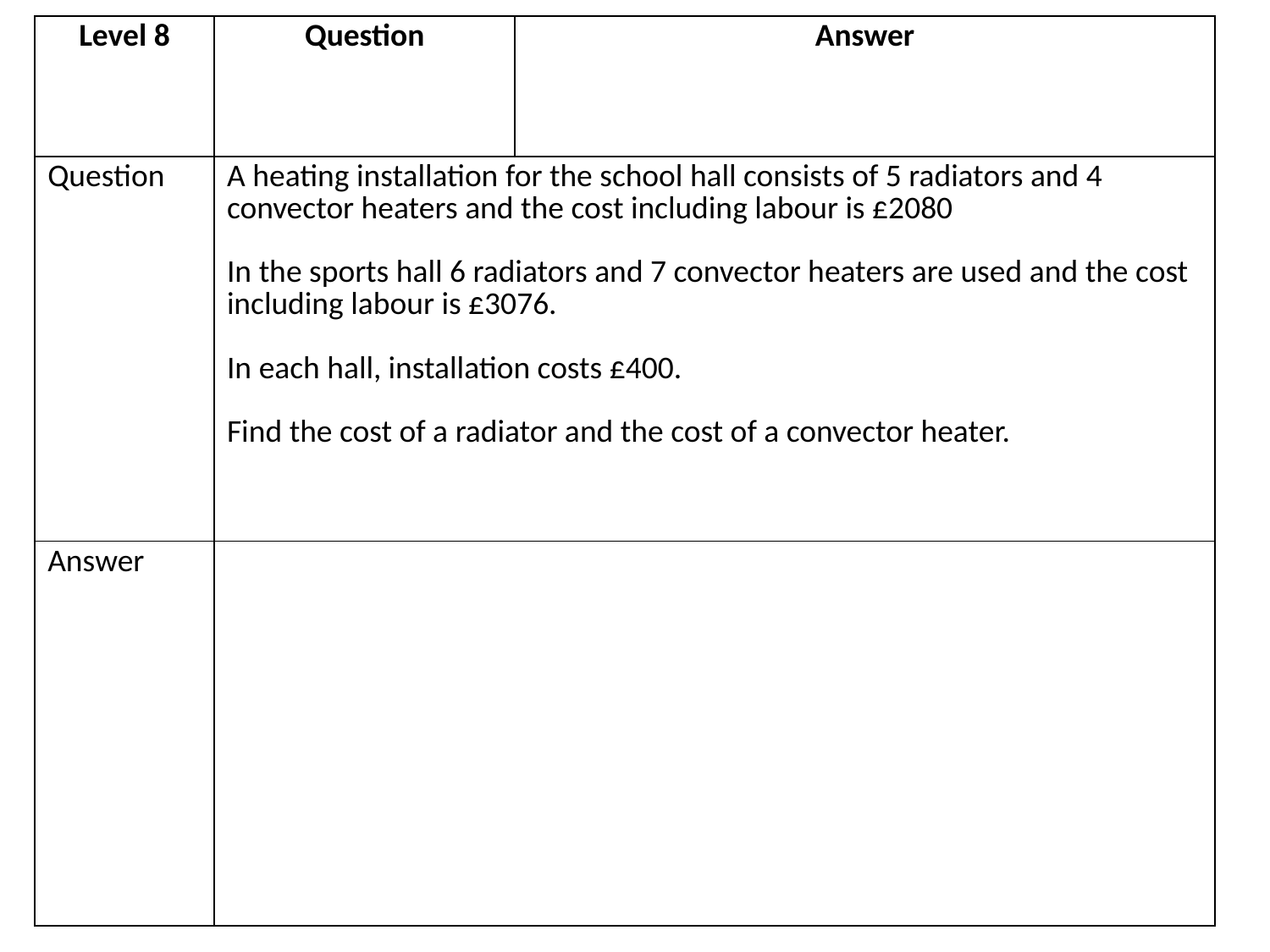

| Level 8 | Question | Answer |
| --- | --- | --- |
| Question | A heating installation for the school hall consists of 5 radiators and 4 convector heaters and the cost including labour is £2080 In the sports hall 6 radiators and 7 convector heaters are used and the cost including labour is £3076. In each hall, installation costs £400. Find the cost of a radiator and the cost of a convector heater. |  |
| Answer |  |  |